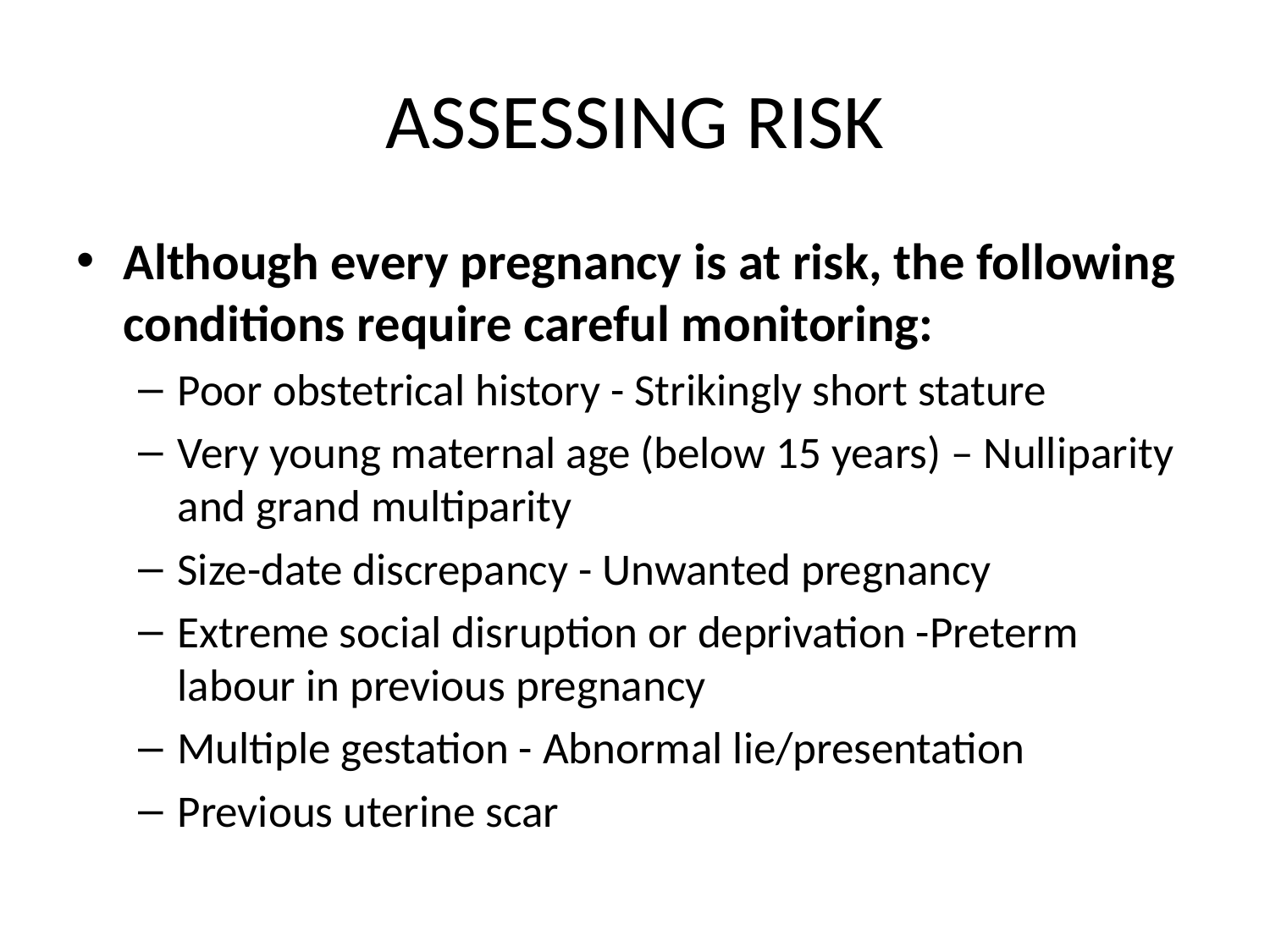

# ASSESSING RISK
Although every pregnancy is at risk, the following conditions require careful monitoring:
Poor obstetrical history - Strikingly short stature
Very young maternal age (below 15 years) – Nulliparity and grand multiparity
Size-date discrepancy - Unwanted pregnancy
Extreme social disruption or deprivation -Preterm labour in previous pregnancy
Multiple gestation - Abnormal lie/presentation
Previous uterine scar